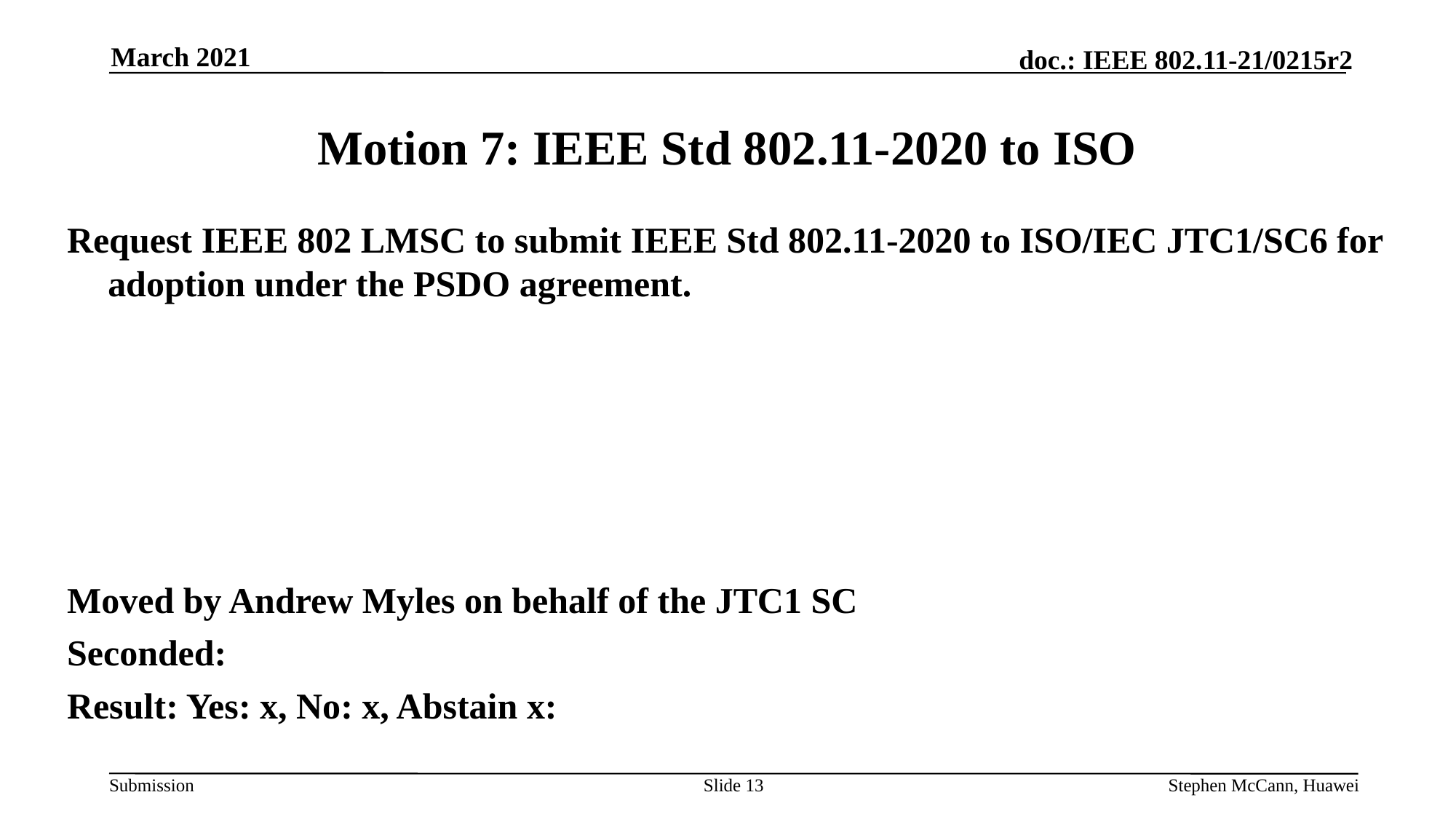

March 2021
# Motion 7: IEEE Std 802.11-2020 to ISO
Request IEEE 802 LMSC to submit IEEE Std 802.11-2020 to ISO/IEC JTC1/SC6 for adoption under the PSDO agreement.

Moved by Andrew Myles on behalf of the JTC1 SC
Seconded:
Result: Yes: x, No: x, Abstain x:

Slide 13
Stephen McCann, Huawei